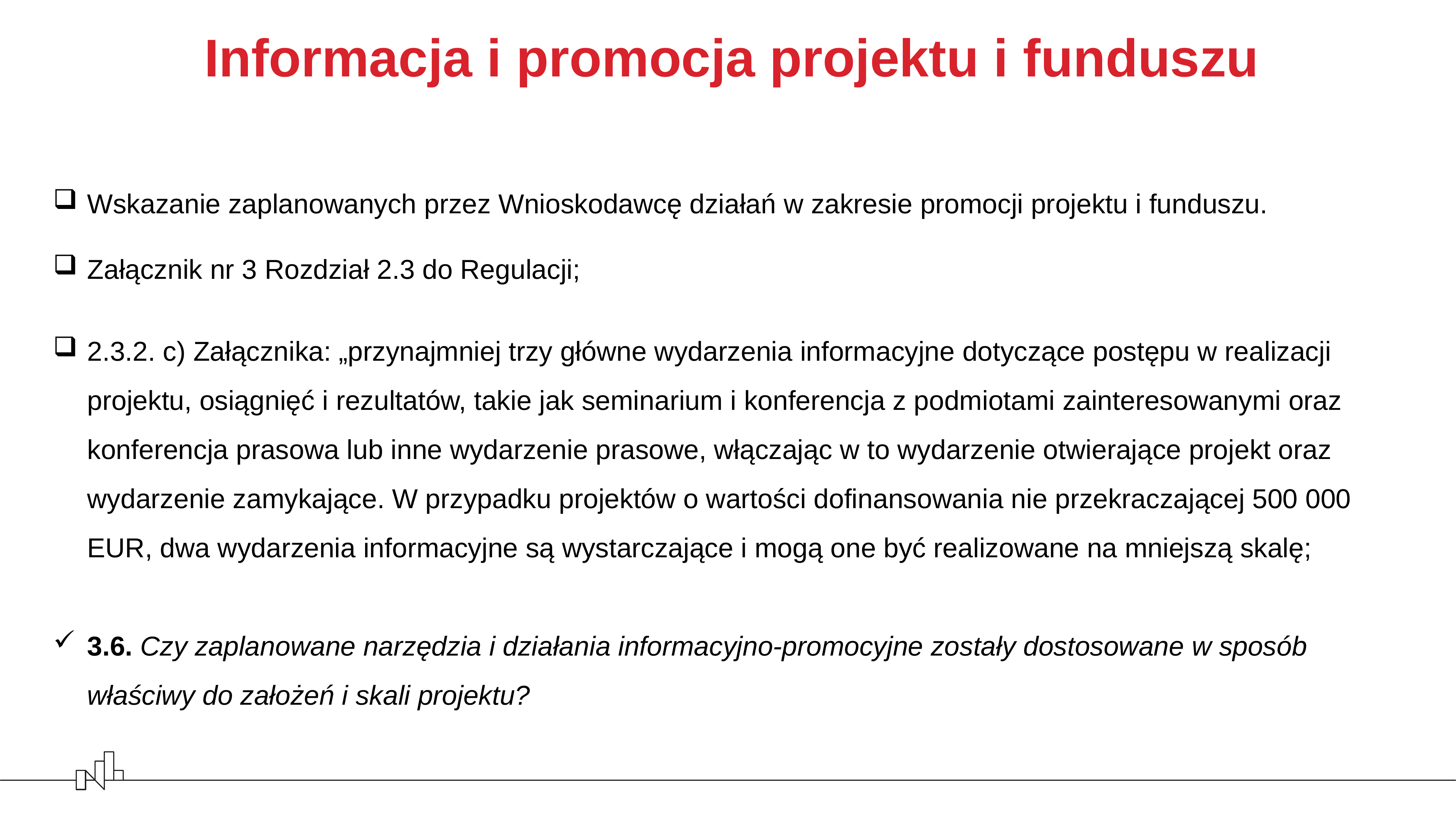

Informacja i promocja projektu i funduszu
Wskazanie zaplanowanych przez Wnioskodawcę działań w zakresie promocji projektu i funduszu.

Załącznik nr 3 Rozdział 2.3 do Regulacji;

2.3.2. c) Załącznika: „przynajmniej trzy główne wydarzenia informacyjne dotyczące postępu w realizacji projektu, osiągnięć i rezultatów, takie jak seminarium i konferencja z podmiotami zainteresowanymi oraz konferencja prasowa lub inne wydarzenie prasowe, włączając w to wydarzenie otwierające projekt oraz wydarzenie zamykające. W przypadku projektów o wartości dofinansowania nie przekraczającej 500 000 EUR, dwa wydarzenia informacyjne są wystarczające i mogą one być realizowane na mniejszą skalę;

3.6. Czy zaplanowane narzędzia i działania informacyjno-promocyjne zostały dostosowane w sposób właściwy do założeń i skali projektu?